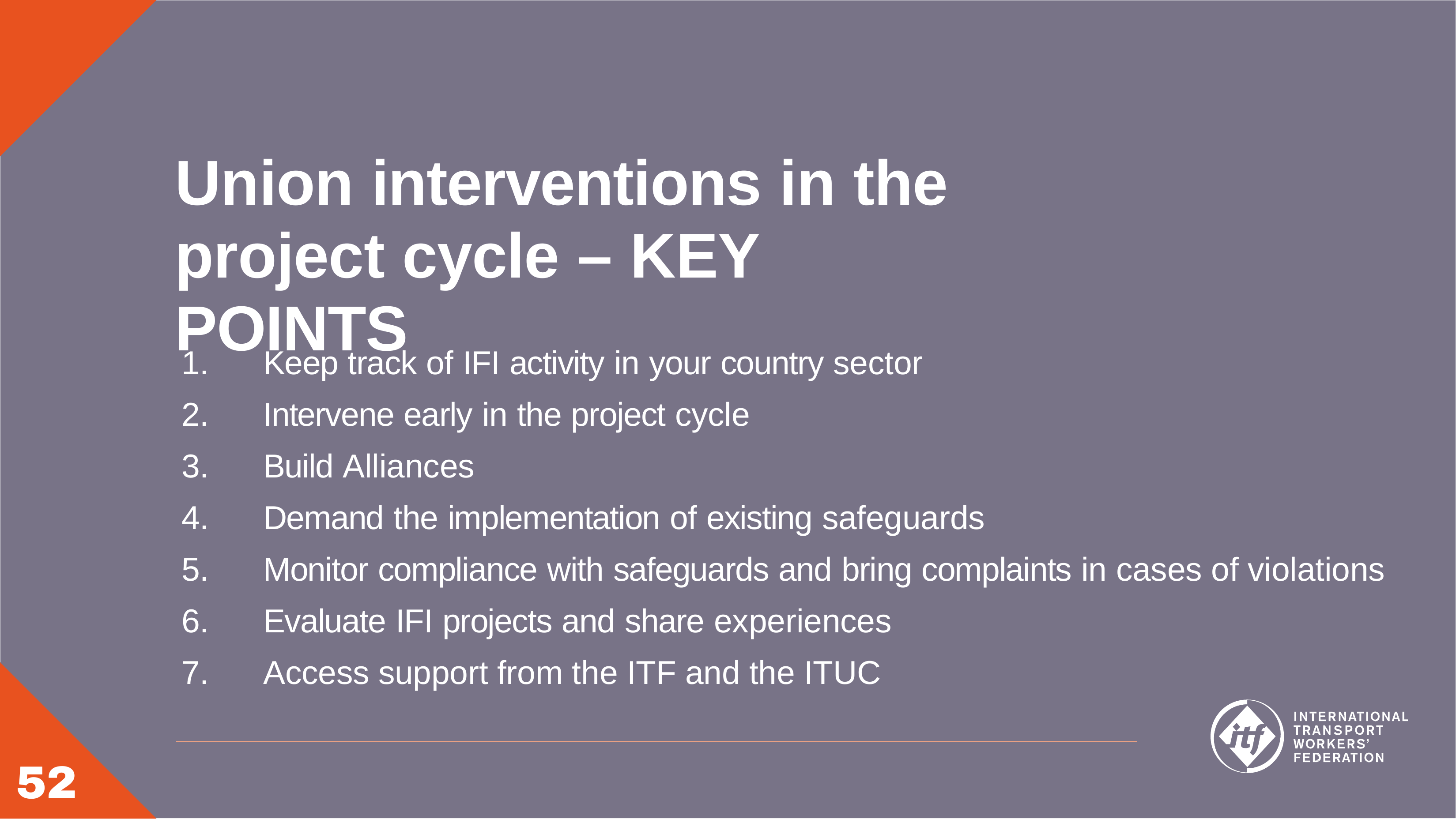

# Union interventions in the project cycle – KEY POINTS
Keep track of IFI activity in your country sector
Intervene early in the project cycle
Build Alliances
Demand the implementation of existing safeguards
Monitor compliance with safeguards and bring complaints in cases of violations
Evaluate IFI projects and share experiences
Access support from the ITF and the ITUC

52